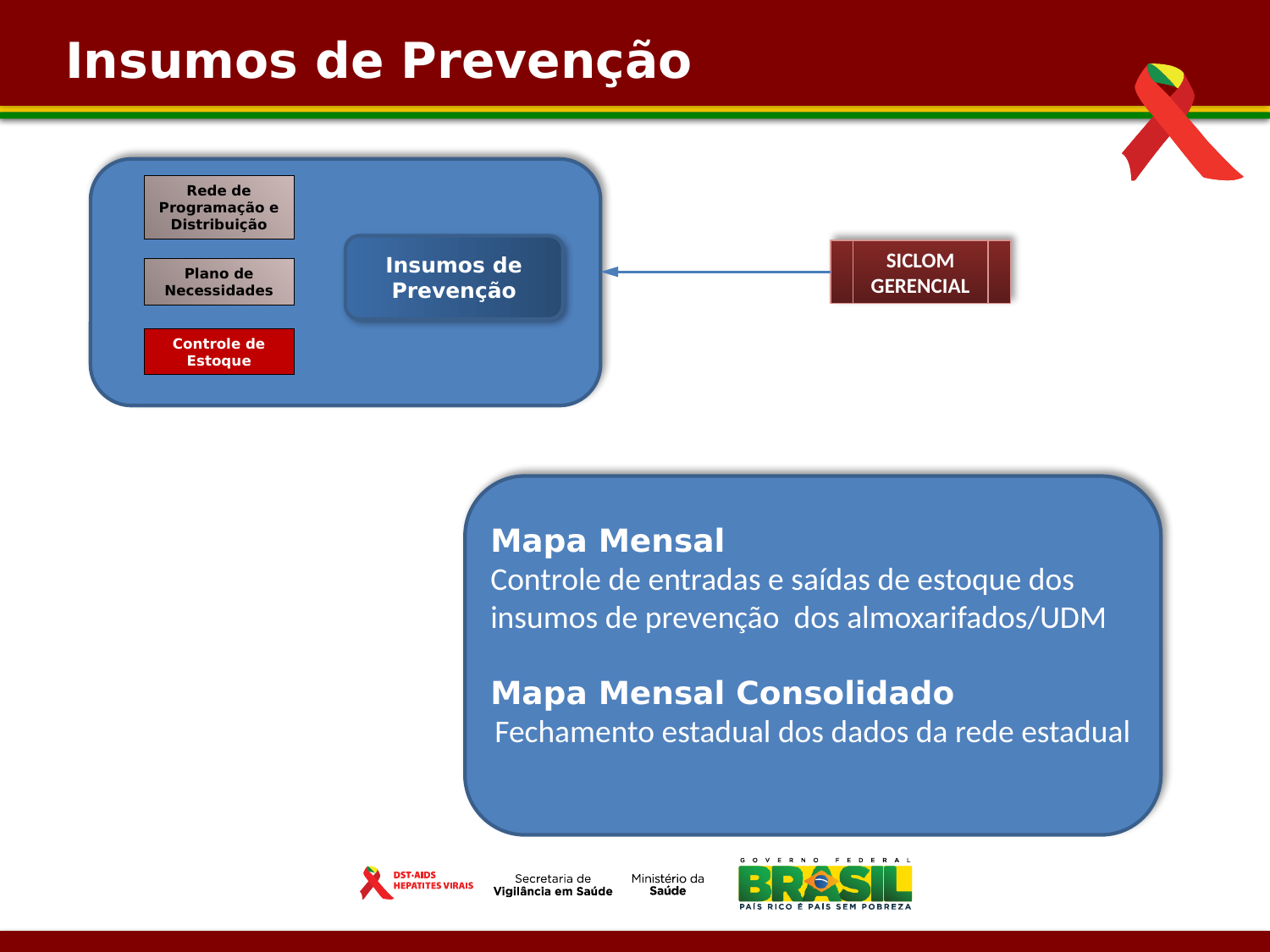

Insumos de Prevenção

Rede de Programação e Distribuição
Insumos de Prevenção
SICLOM GERENCIAL
Plano de Necessidades
Controle de Estoque

Mapa Mensal
Controle de entradas e saídas de estoque dos insumos de prevenção  dos almoxarifados/UDM

Mapa Mensal Consolidado
Fechamento estadual dos dados da rede estadual